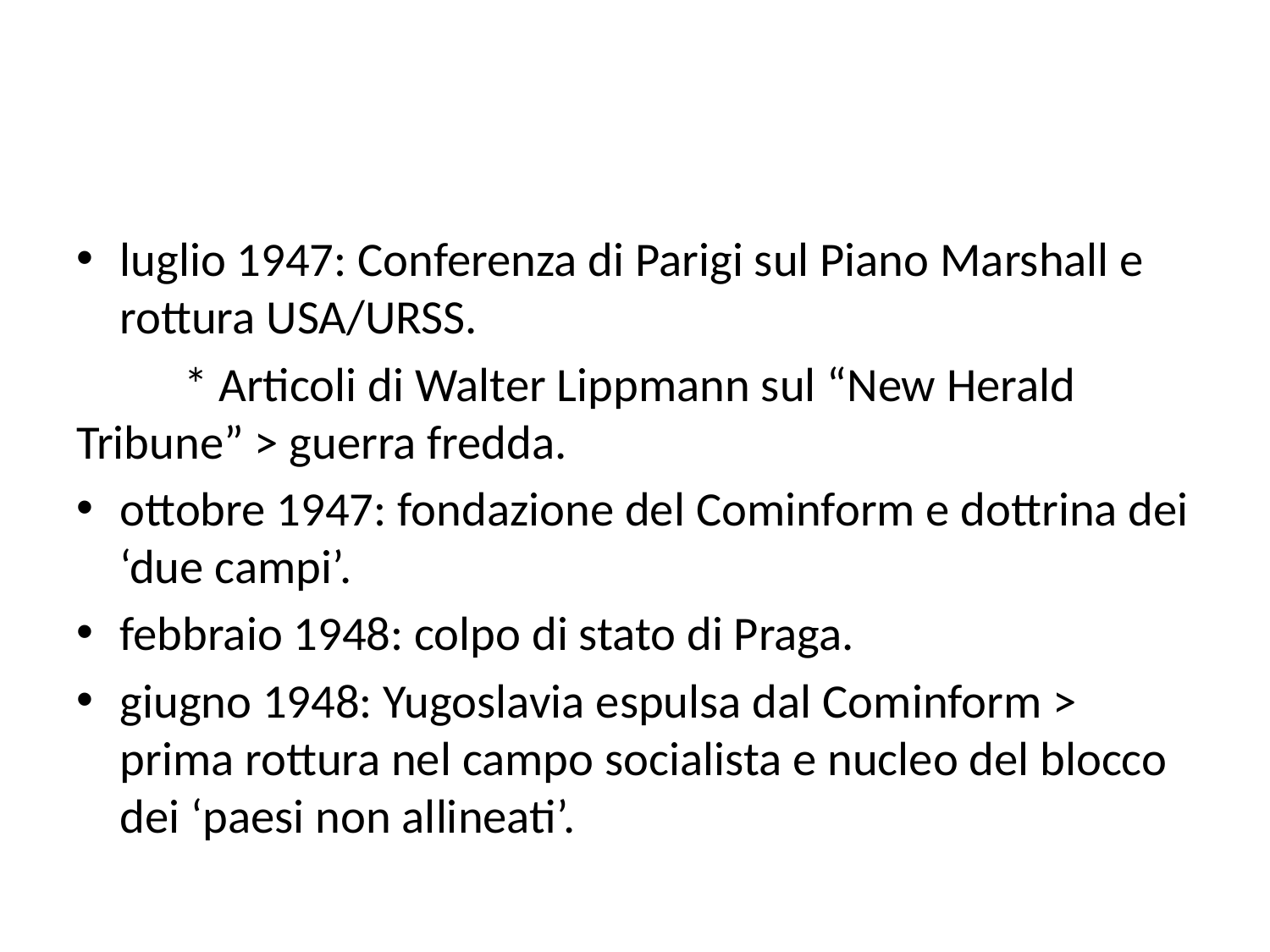

#
luglio 1947: Conferenza di Parigi sul Piano Marshall e rottura USA/URSS.
	* Articoli di Walter Lippmann sul “New Herald 	Tribune” > guerra fredda.
ottobre 1947: fondazione del Cominform e dottrina dei ‘due campi’.
febbraio 1948: colpo di stato di Praga.
giugno 1948: Yugoslavia espulsa dal Cominform > prima rottura nel campo socialista e nucleo del blocco dei ‘paesi non allineati’.